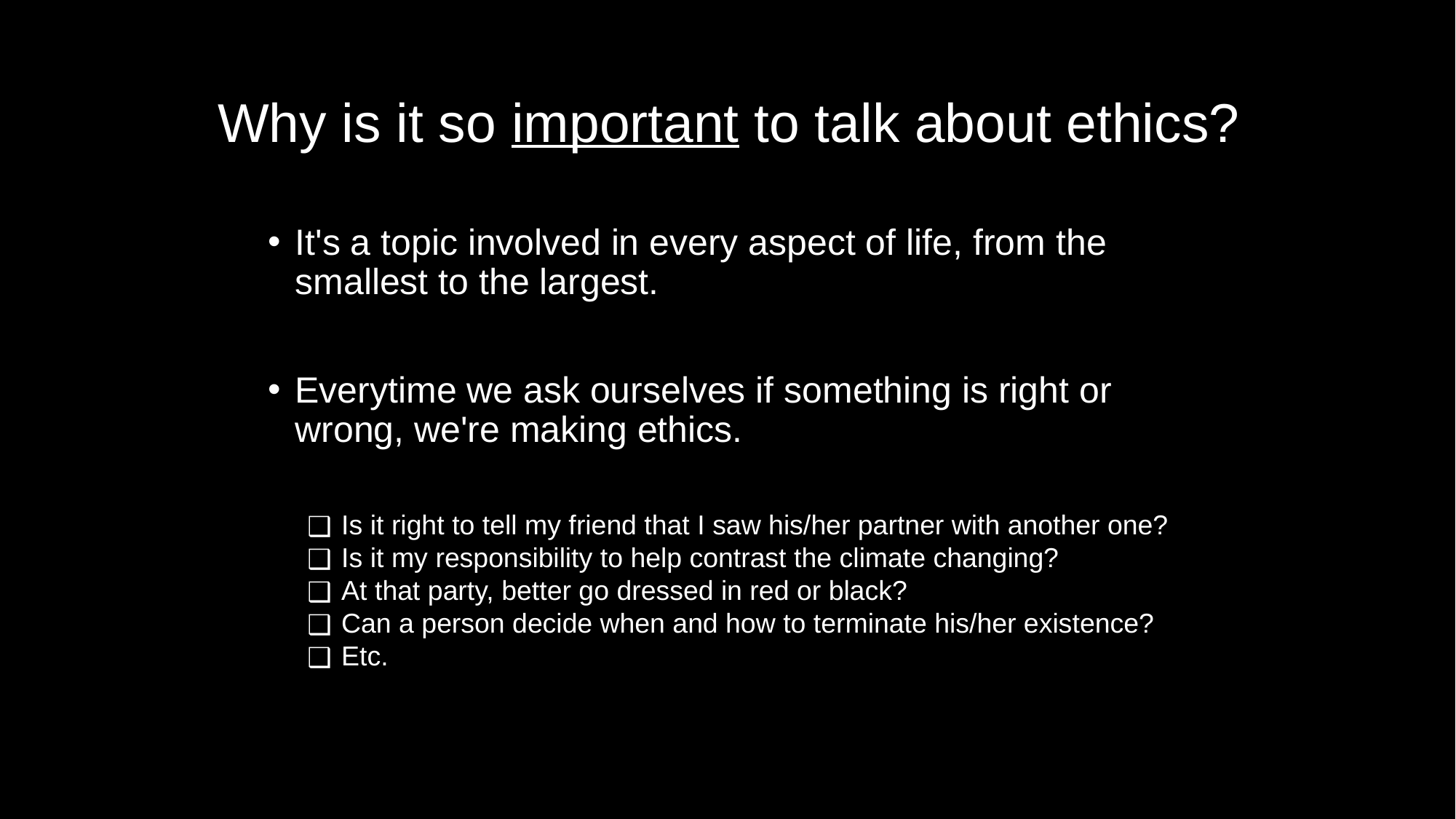

# Why is it so important to talk about ethics?
It's a topic involved in every aspect of life, from the smallest to the largest.

Everytime we ask ourselves if something is right or wrong, we're making ethics.
Is it right to tell my friend that I saw his/her partner with another one?
Is it my responsibility to help contrast the climate changing?
At that party, better go dressed in red or black?
Can a person decide when and how to terminate his/her existence?
Etc.